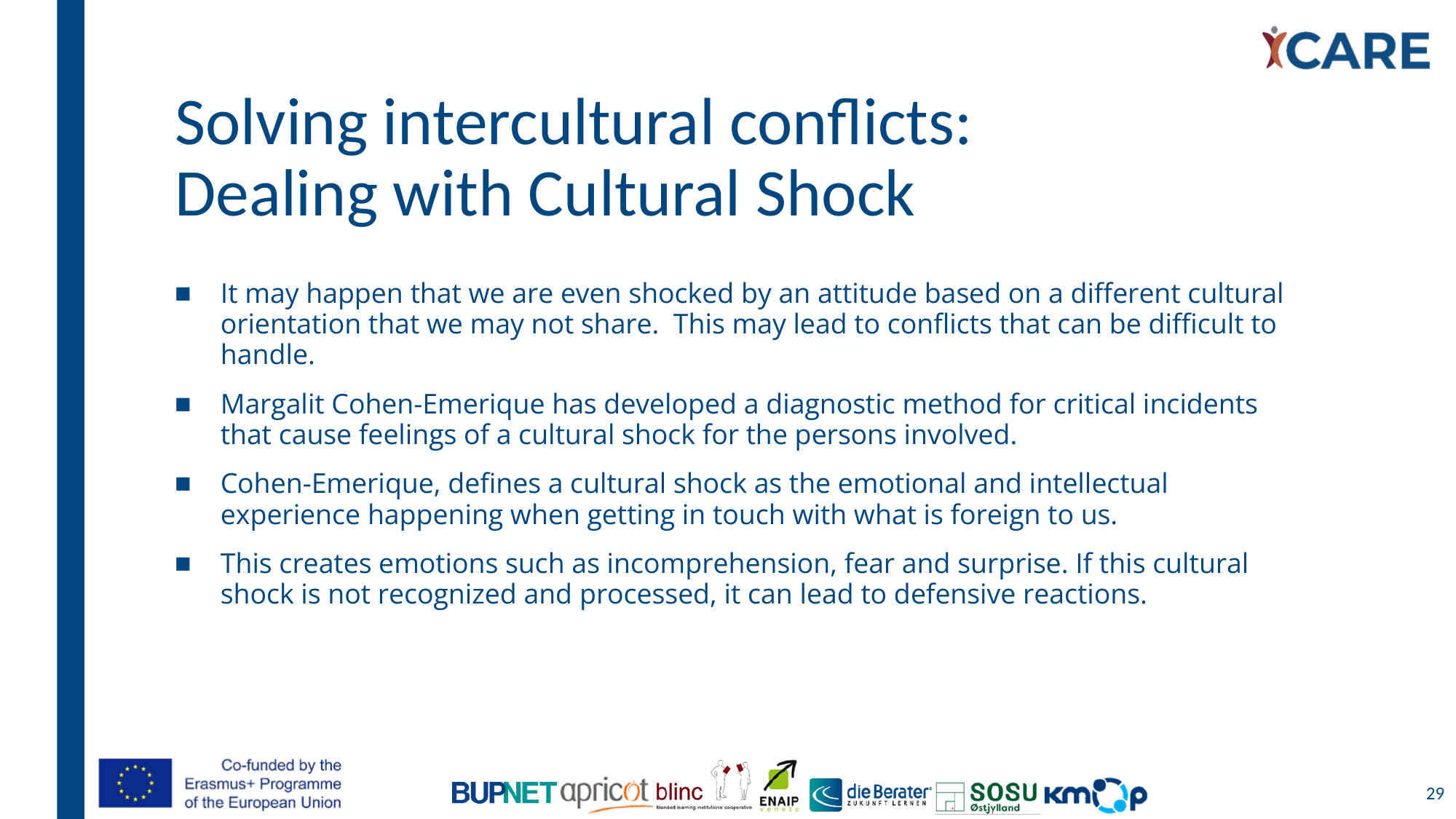

# Solving intercultural conflicts: Dealing with Cultural Shock
It may happen that we are even shocked by an attitude based on a different cultural orientation that we may not share.  This may lead to conflicts that can be difficult to handle.
Margalit Cohen-Emerique has developed a diagnostic method for critical incidents that cause feelings of a cultural shock for the persons involved.
Cohen-Emerique, defines a cultural shock as the emotional and intellectual experience happening when getting in touch with what is foreign to us.
This creates emotions such as incomprehension, fear and surprise. If this cultural shock is not recognized and processed, it can lead to defensive reactions.

29